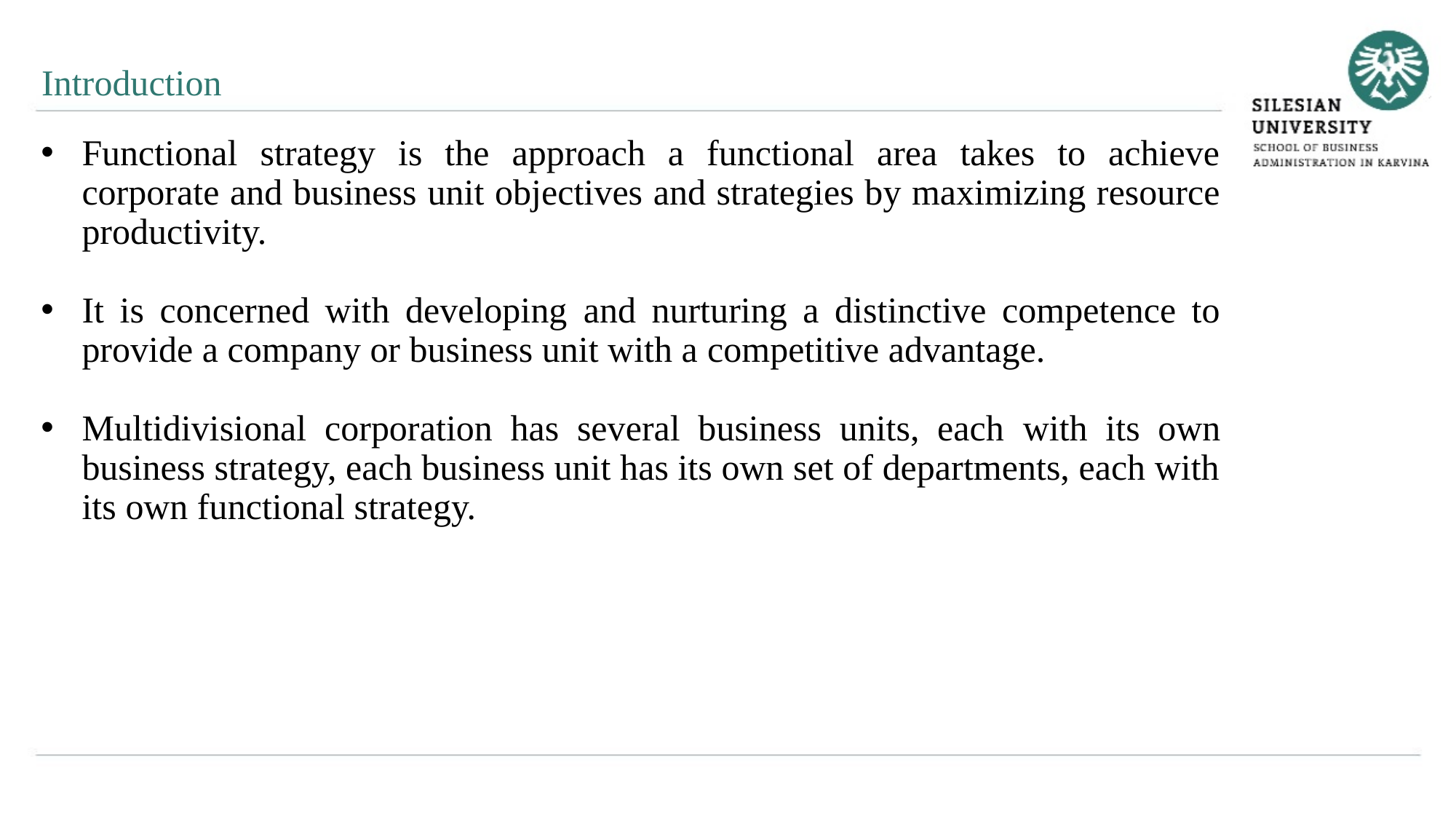

Introduction
Functional strategy is the approach a functional area takes to achieve corporate and business unit objectives and strategies by maximizing resource productivity.

It is concerned with developing and nurturing a distinctive competence to provide a company or business unit with a competitive advantage.

Multidivisional corporation has several business units, each with its own business strategy, each business unit has its own set of departments, each with its own functional strategy.